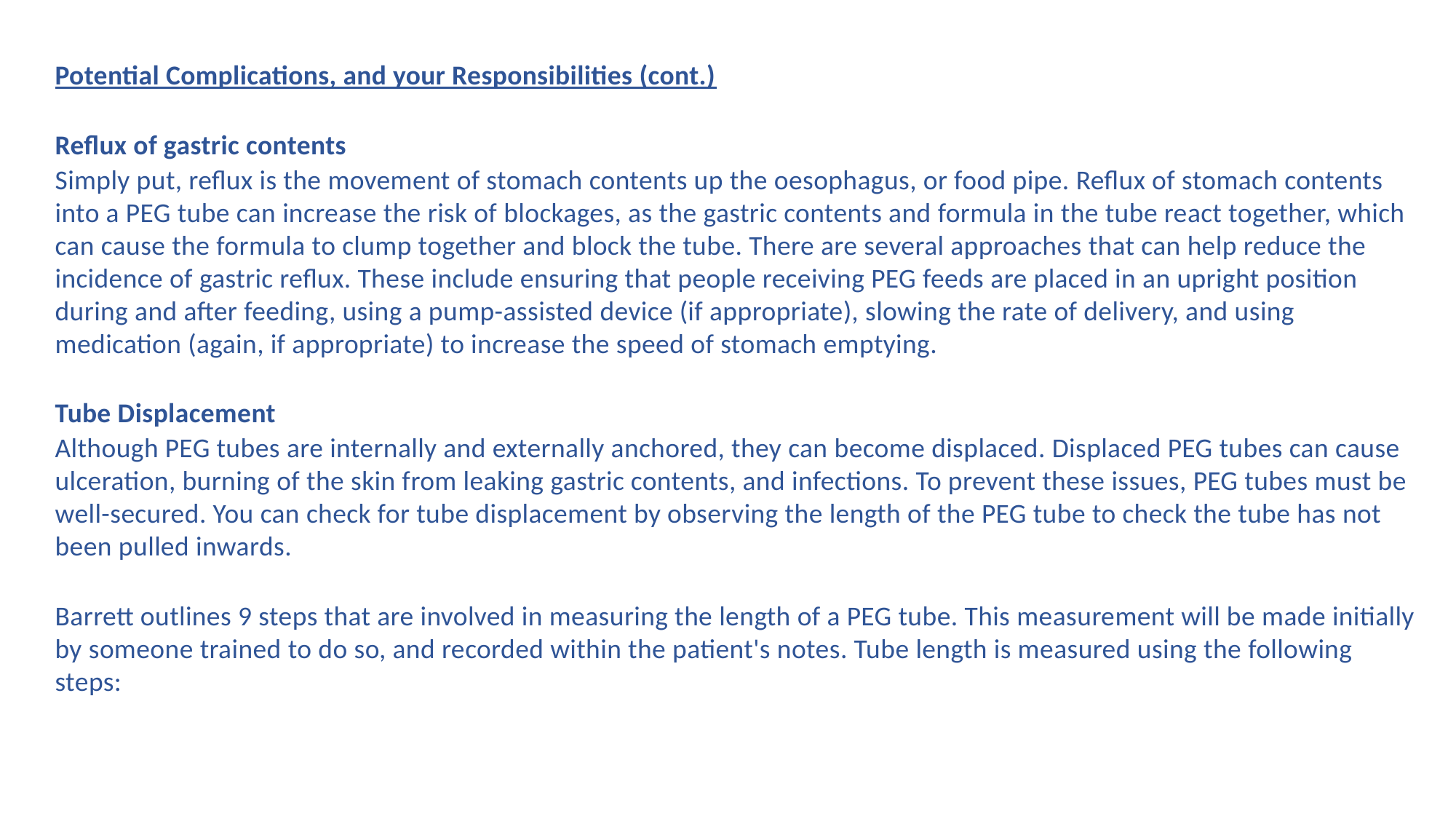

Potential Complications, and your Responsibilities (cont.)

Reflux of gastric contents
Simply put, reflux is the movement of stomach contents up the oesophagus, or food pipe. Reflux of stomach contents into a PEG tube can increase the risk of blockages, as the gastric contents and formula in the tube react together, which can cause the formula to clump together and block the tube. There are several approaches that can help reduce the incidence of gastric reflux. These include ensuring that people receiving PEG feeds are placed in an upright position during and after feeding, using a pump-assisted device (if appropriate), slowing the rate of delivery, and using medication (again, if appropriate) to increase the speed of stomach emptying.

Tube Displacement
Although PEG tubes are internally and externally anchored, they can become displaced. Displaced PEG tubes can cause ulceration, burning of the skin from leaking gastric contents, and infections. To prevent these issues, PEG tubes must be well-secured. You can check for tube displacement by observing the length of the PEG tube to check the tube has not been pulled inwards.

Barrett outlines 9 steps that are involved in measuring the length of a PEG tube. This measurement will be made initially by someone trained to do so, and recorded within the patient's notes. Tube length is measured using the following steps: